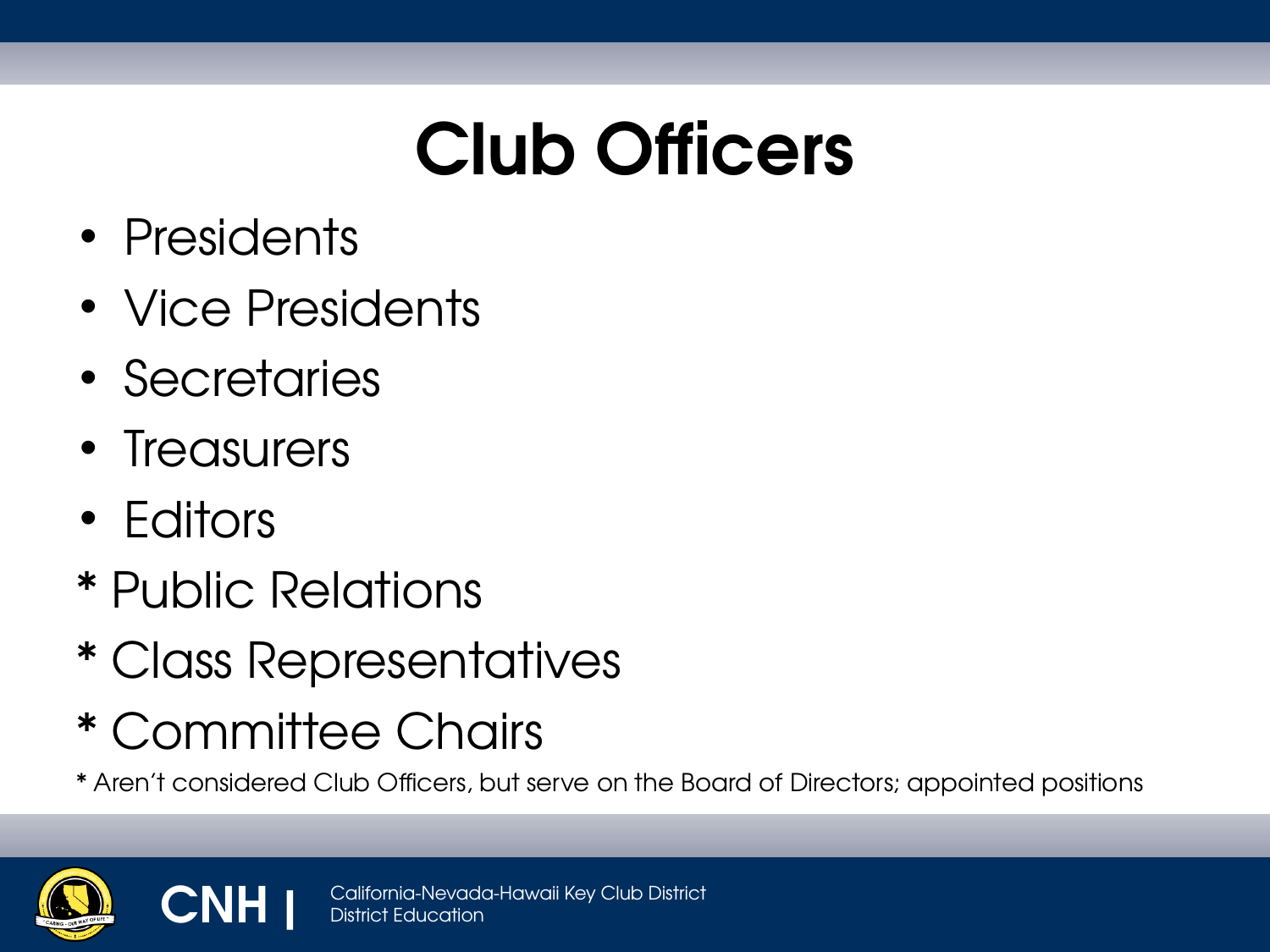

# Club Officers
Presidents
Vice Presidents
Secretaries
Treasurers
Editors
* Public Relations
* Class Representatives
* Committee Chairs
* Aren’t considered Club Officers, but serve on the Board of Directors; appointed positions